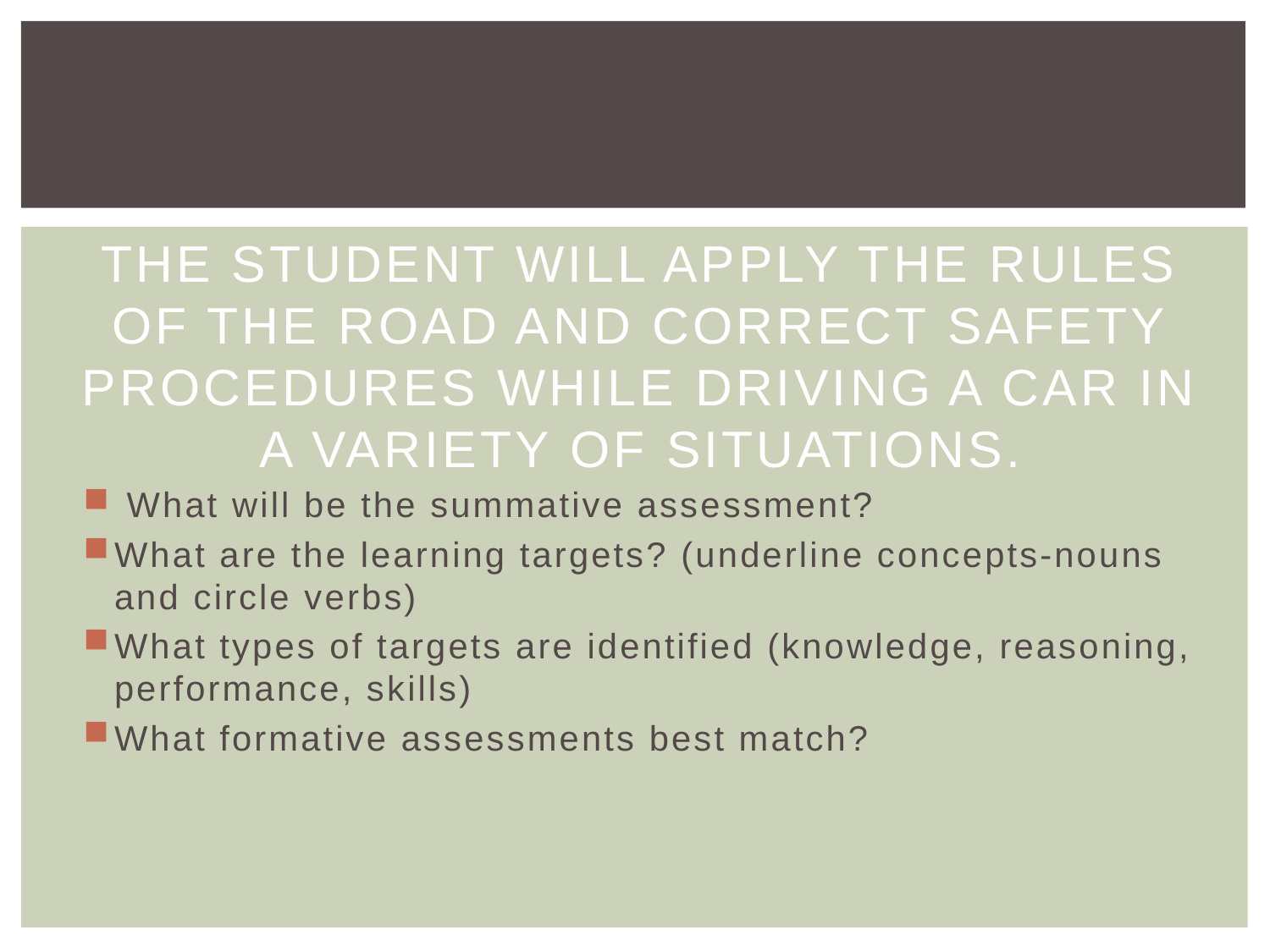

# The student will apply the rules of the road and correct safety procedures while driving a car in a variety of situations.
 What will be the summative assessment?
What are the learning targets? (underline concepts-nouns and circle verbs)
What types of targets are identified (knowledge, reasoning, performance, skills)
What formative assessments best match?